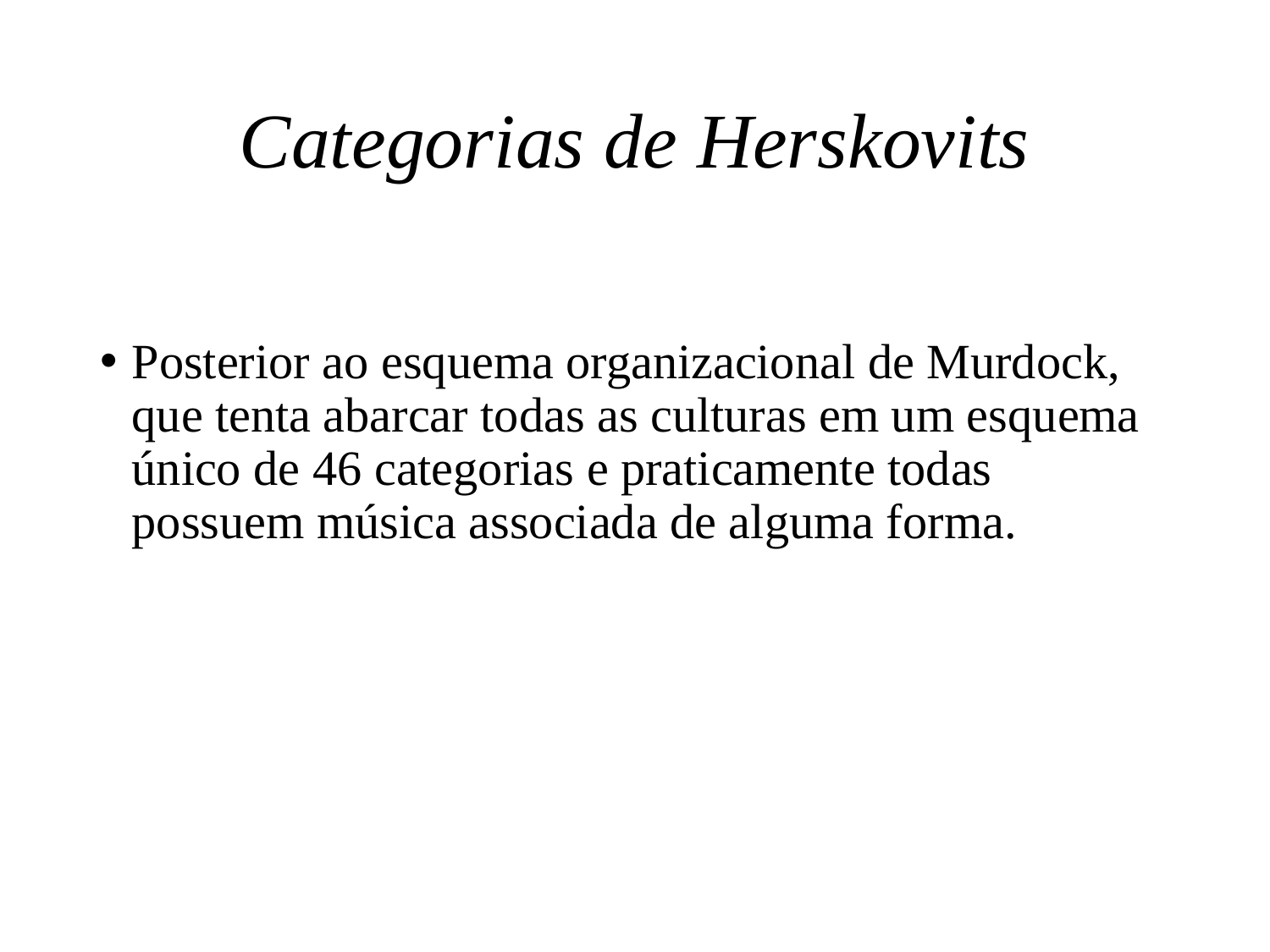

# Categorias de Herskovits

Posterior ao esquema organizacional de Murdock, que tenta abarcar todas as culturas em um esquema único de 46 categorias e praticamente todas possuem música associada de alguma forma.